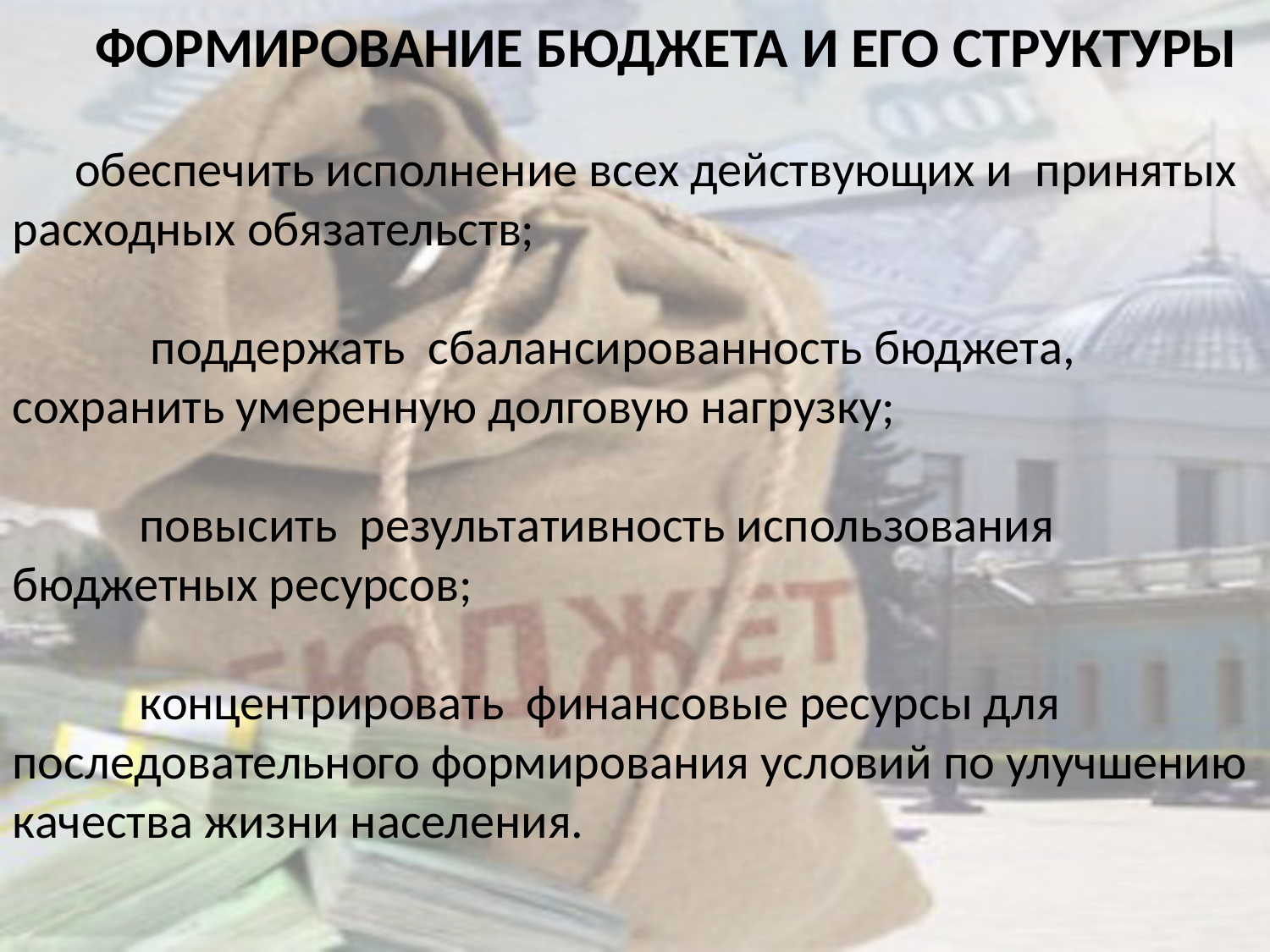

ФОРМИРОВАНИЕ БЮДЖЕТА И ЕГО СТРУКТУРЫ

обеспечить исполнение всех действующих и  принятых расходных обязательств;

	 поддержать  сбалансированность бюджета, сохранить умеренную долговую нагрузку;

	повысить  результативность использования бюджетных ресурсов;

	концентрировать  финансовые ресурсы для последовательного формирования условий по улучшению качества жизни населения.